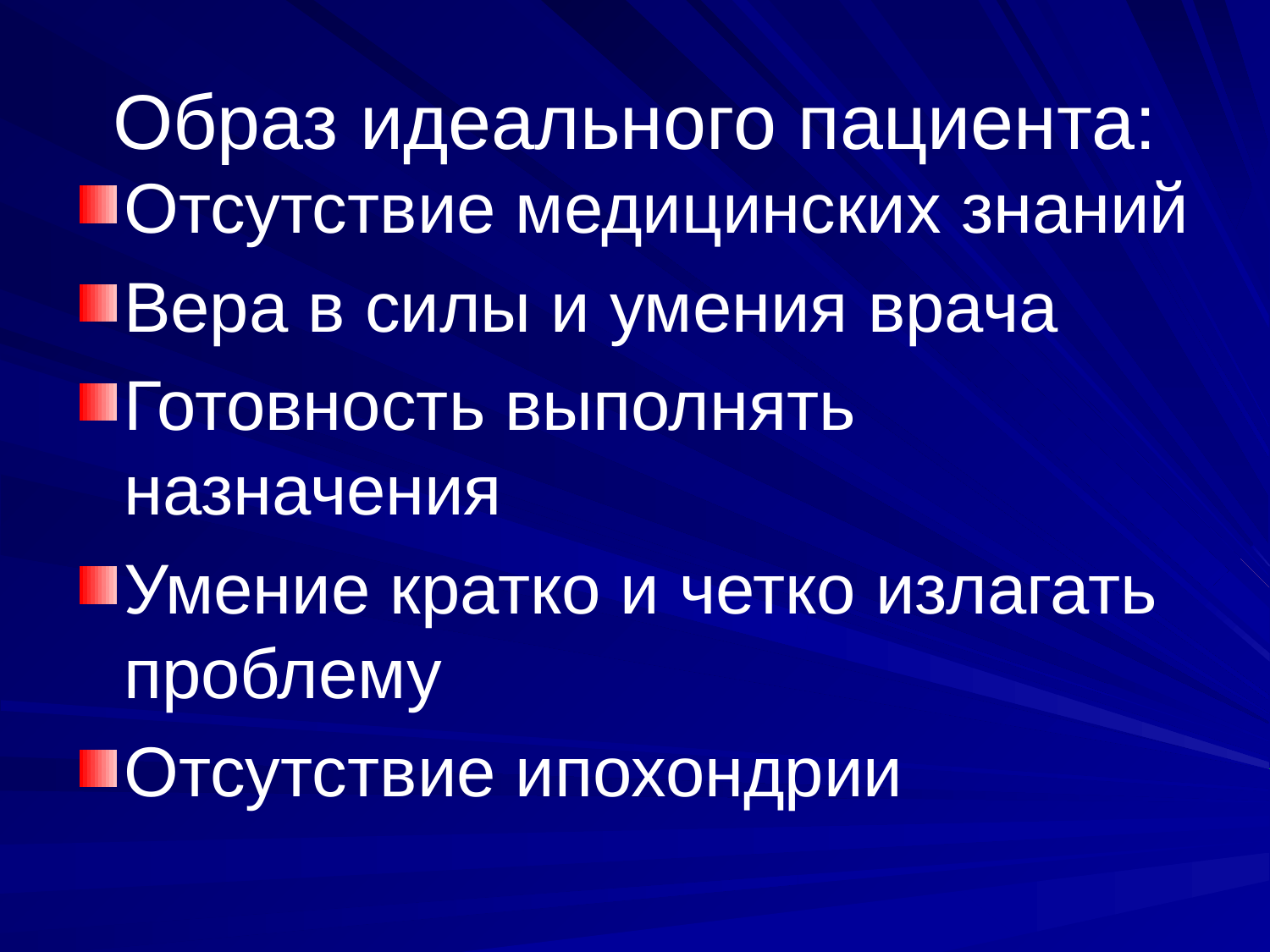

# Образ идеального пациента:
Отсутствие медицинских знаний
Вера в силы и умения врача
Готовность выполнять назначения
Умение кратко и четко излагать проблему
Отсутствие ипохондрии